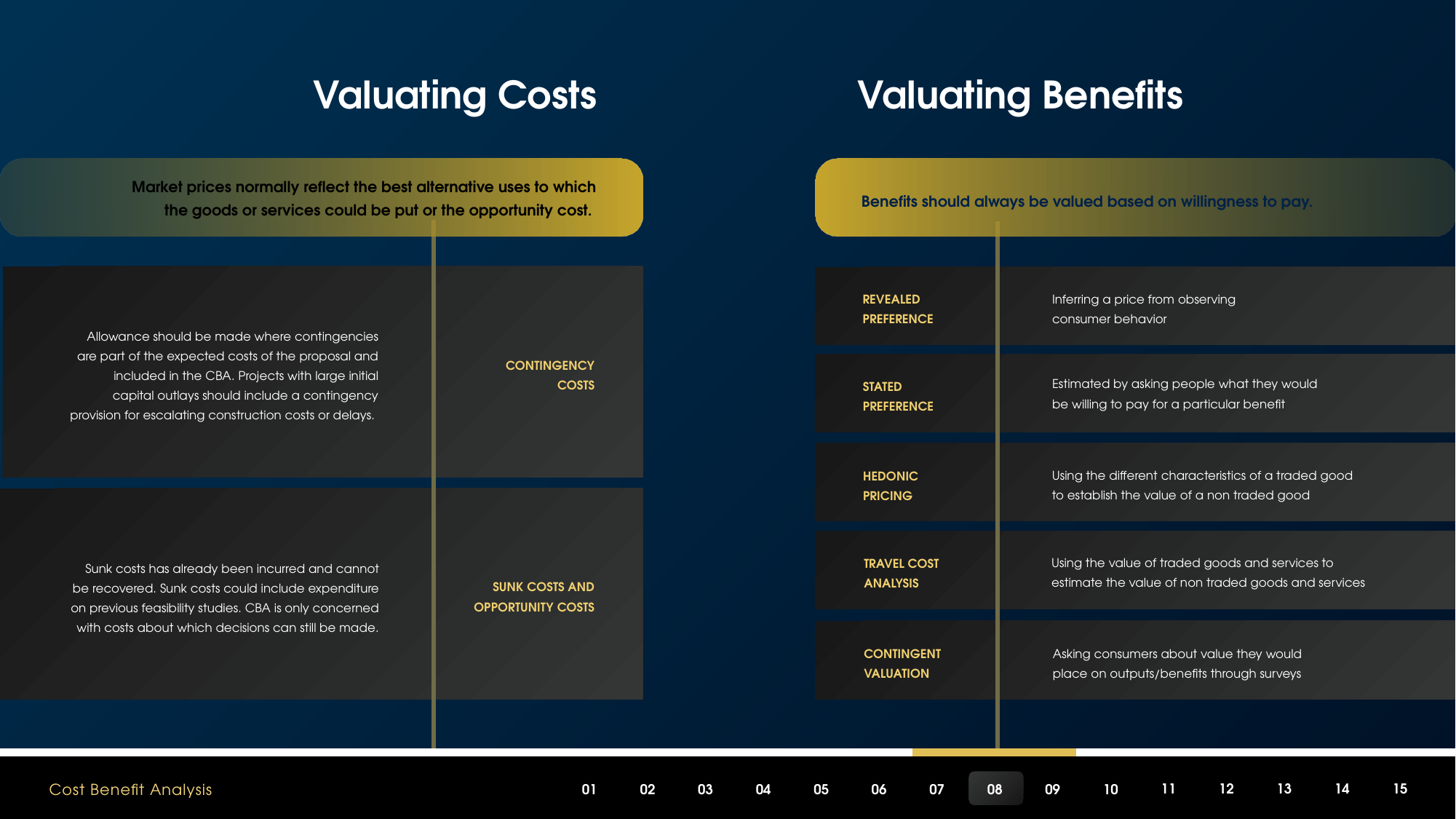

Valuating Benefits
Valuating Costs

Benefits should always be valued based on willingness to pay.

Market prices normally reflect the best alternative uses to which the goods or services could be put or the opportunity cost.

Inferring a price from observing consumer behavior
REVEALED PREFERENCE
Allowance should be made where contingencies are part of the expected costs of the proposal and included in the CBA. Projects with large initial capital outlays should include a contingency provision for escalating construction costs or delays.
CONTINGENCY COSTS

Estimated by asking people what they would be willing to pay for a particular benefit
STATED PREFERENCE

Using the different characteristics of a traded good to establish the value of a non traded good
HEDONIC PRICING

Using the value of traded goods and services to estimate the value of non traded goods and services
TRAVEL COST ANALYSIS
Sunk costs has already been incurred and cannot be recovered. Sunk costs could include expenditure on previous feasibility studies. CBA is only concerned with costs about which decisions can still be made.
SUNK COSTS AND OPPORTUNITY COSTS

CONTINGENT VALUATION
Asking consumers about value they would place on outputs/benefits through surveys

Cost Benefit Analysis
15
14
13
11
12
10
09
08
05
06
07
04
03
01
02